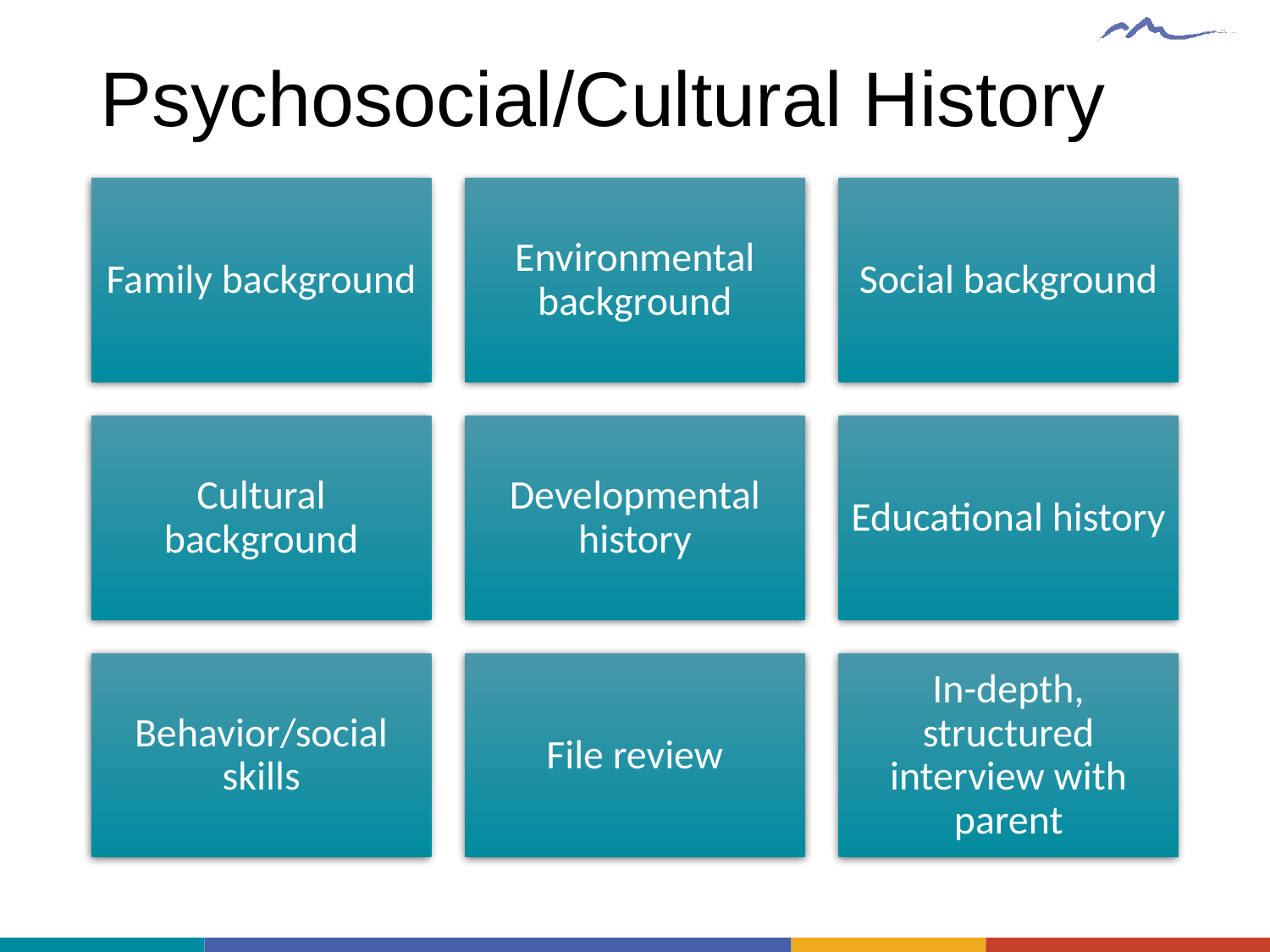

# Psychosocial/Cultural History
Family background
Environmental background
Social background
Cultural background
Developmental history
Educational history
Behavior/social skills
File review
In-depth, structured interview with parent